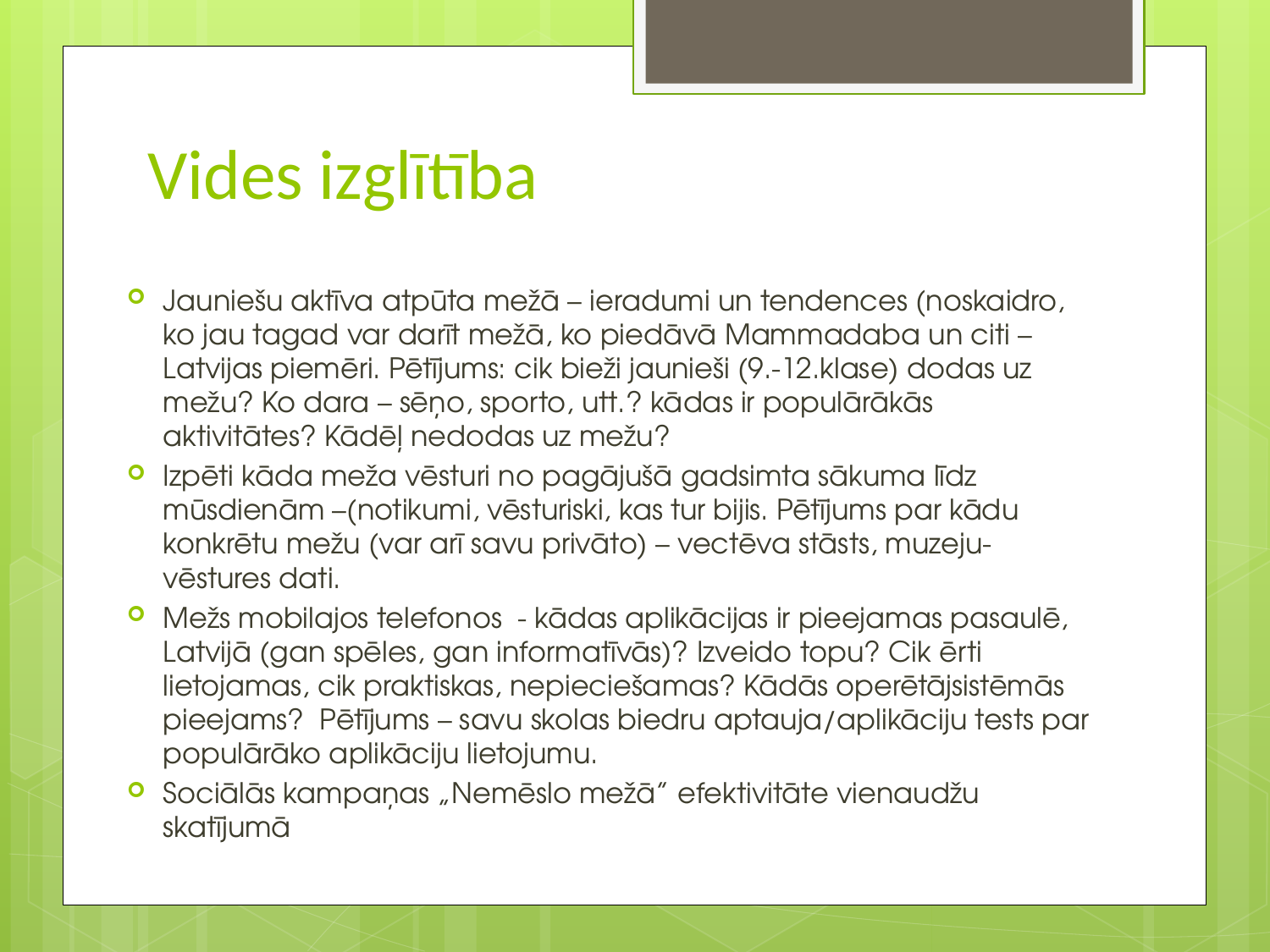

# Vides izglītība
Jauniešu aktīva atpūta mežā – ieradumi un tendences (noskaidro, ko jau tagad var darīt mežā, ko piedāvā Mammadaba un citi – Latvijas piemēri. Pētījums: cik bieži jaunieši (9.-12.klase) dodas uz mežu? Ko dara – sēņo, sporto, utt.? kādas ir populārākās aktivitātes? Kādēļ nedodas uz mežu?
Izpēti kāda meža vēsturi no pagājušā gadsimta sākuma līdz mūsdienām –(notikumi, vēsturiski, kas tur bijis. Pētījums par kādu konkrētu mežu (var arī savu privāto) – vectēva stāsts, muzeju- vēstures dati.
Mežs mobilajos telefonos  - kādas aplikācijas ir pieejamas pasaulē, Latvijā (gan spēles, gan informatīvās)? Izveido topu? Cik ērti lietojamas, cik praktiskas, nepieciešamas? Kādās operētājsistēmās pieejams?  Pētījums – savu skolas biedru aptauja/aplikāciju tests par populārāko aplikāciju lietojumu.
Sociālās kampaņas „Nemēslo mežā” efektivitāte vienaudžu  skatījumā